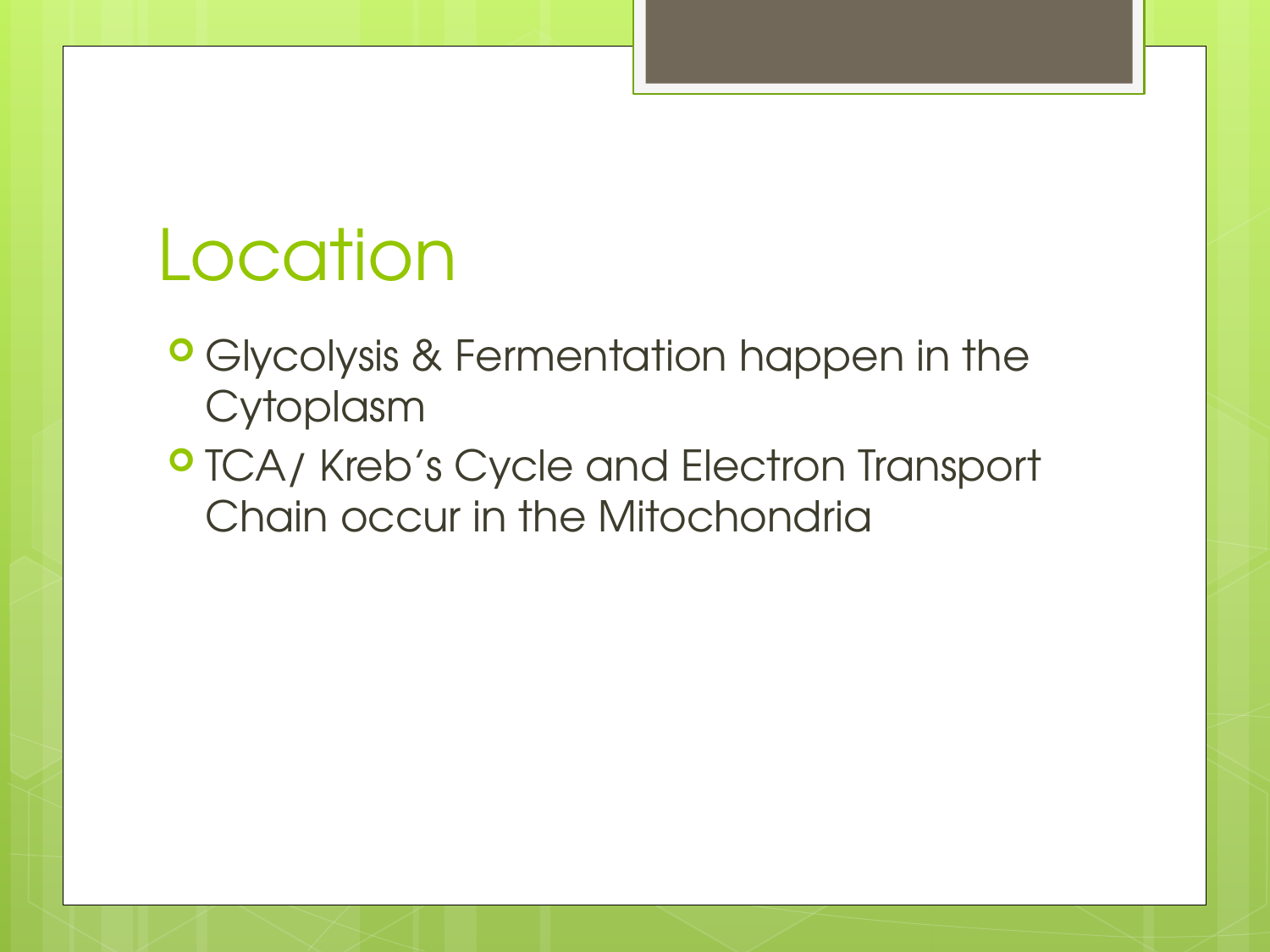

# Location
Glycolysis & Fermentation happen in the Cytoplasm
TCA/ Kreb’s Cycle and Electron Transport Chain occur in the Mitochondria